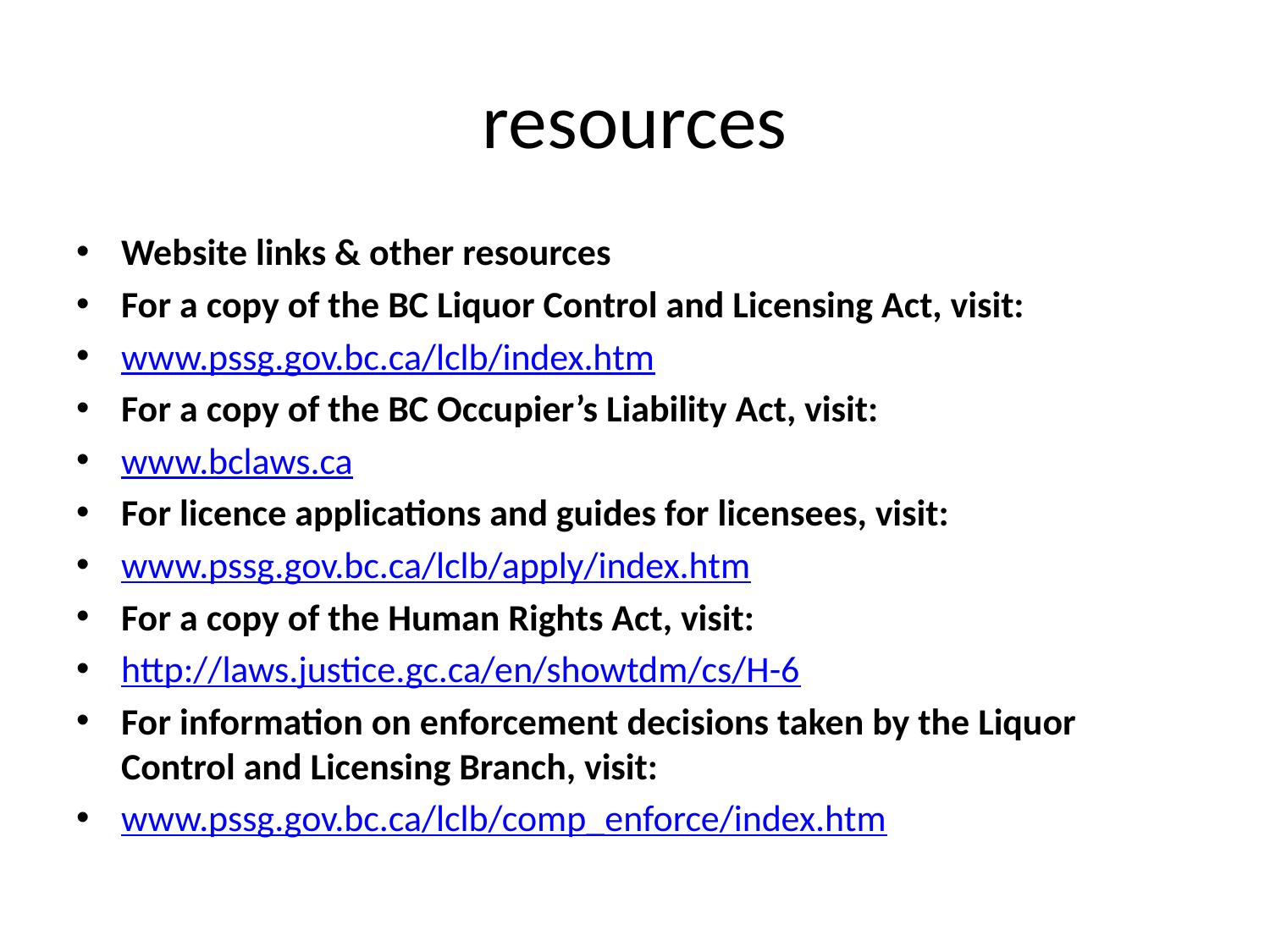

# resources
Website links & other resources
For a copy of the BC Liquor Control and Licensing Act, visit:
www.pssg.gov.bc.ca/lclb/index.htm
For a copy of the BC Occupier’s Liability Act, visit:
www.bclaws.ca
For licence applications and guides for licensees, visit:
www.pssg.gov.bc.ca/lclb/apply/index.htm
For a copy of the Human Rights Act, visit:
http://laws.justice.gc.ca/en/showtdm/cs/H-6
For information on enforcement decisions taken by the Liquor Control and Licensing Branch, visit:
www.pssg.gov.bc.ca/lclb/comp_enforce/index.htm